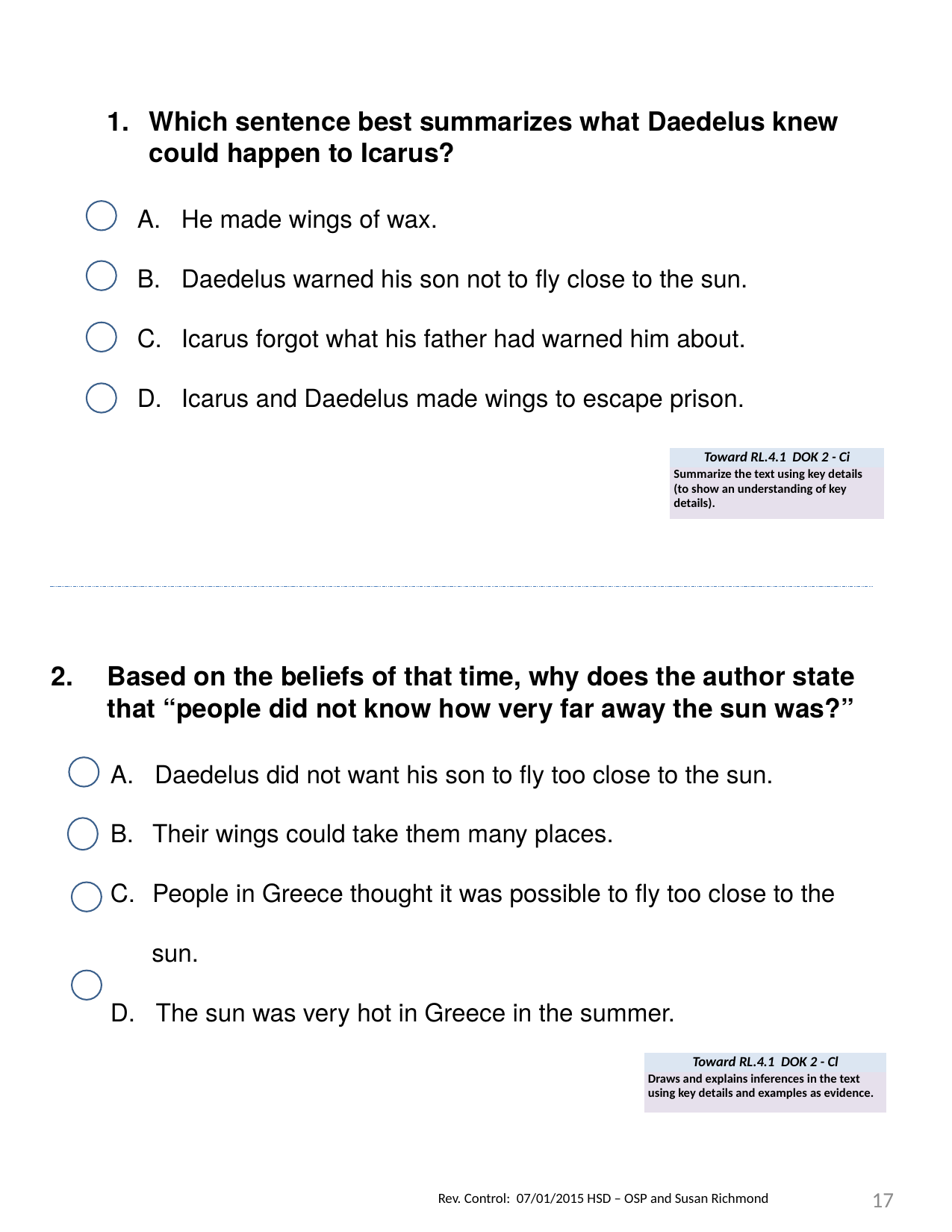

Which sentence best summarizes what Daedelus knew could happen to Icarus?

He made wings of wax.

Daedelus warned his son not to fly close to the sun.

Icarus forgot what his father had warned him about.

Icarus and Daedelus made wings to escape prison.

| Toward RL.4.1 DOK 2 - Ci |
| --- |
| Summarize the text using key details (to show an understanding of key details). |
Based on the beliefs of that time, why does the author state that “people did not know how very far away the sun was?”

Daedelus did not want his son to fly too close to the sun.

Their wings could take them many places.

People in Greece thought it was possible to fly too close to the
      sun.

D.   The sun was very hot in Greece in the summer.

| Toward RL.4.1 DOK 2 - Cl |
| --- |
| Draws and explains inferences in the text using key details and examples as evidence. |
17